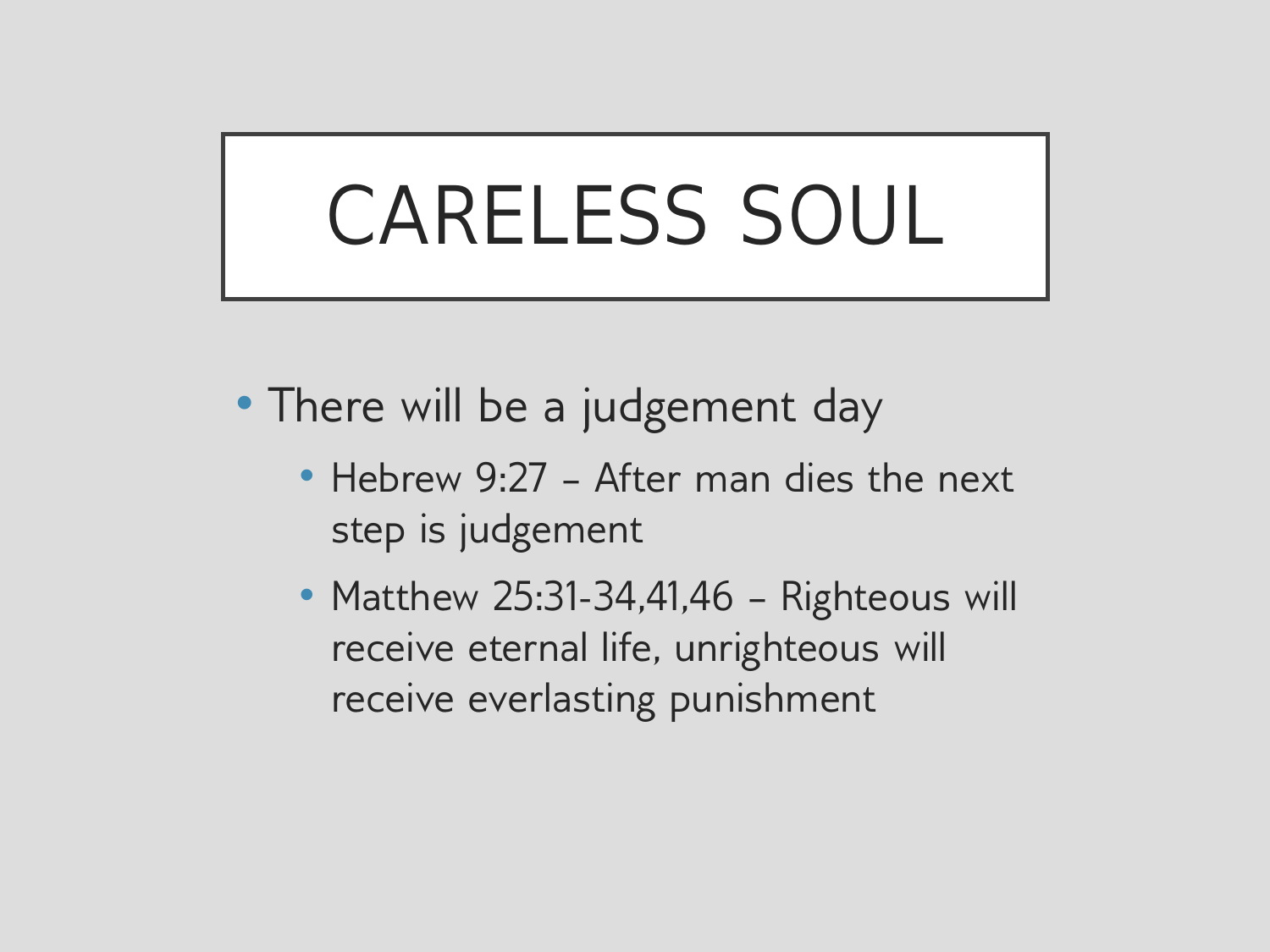

# Careless Soul
There will be a judgement day
Hebrew 9:27 – After man dies the next step is judgement
Matthew 25:31-34,41,46 – Righteous will receive eternal life, unrighteous will receive everlasting punishment